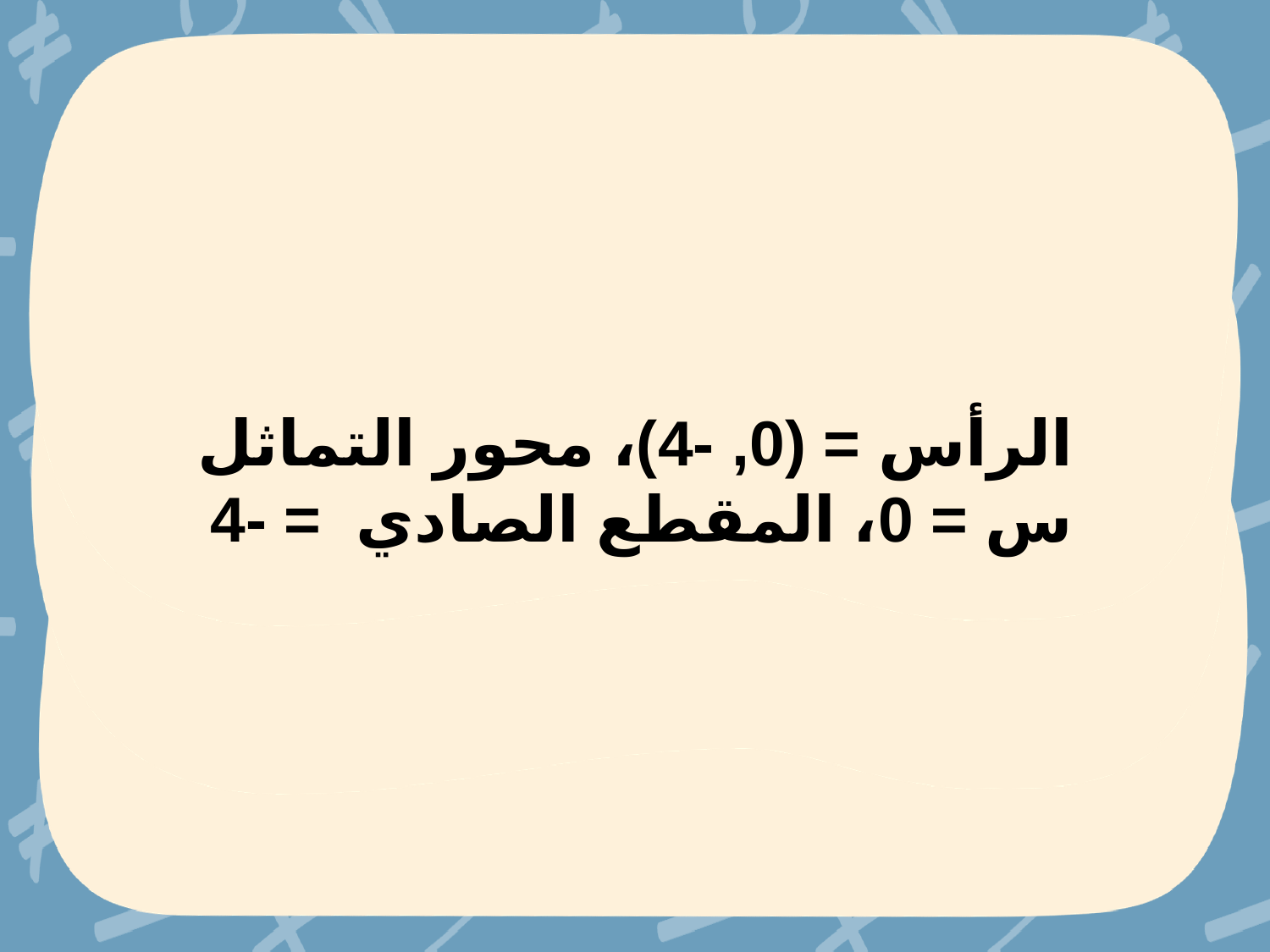

الرأس = (0, -4)، محور التماثل س = 0، المقطع الصادي  = -4